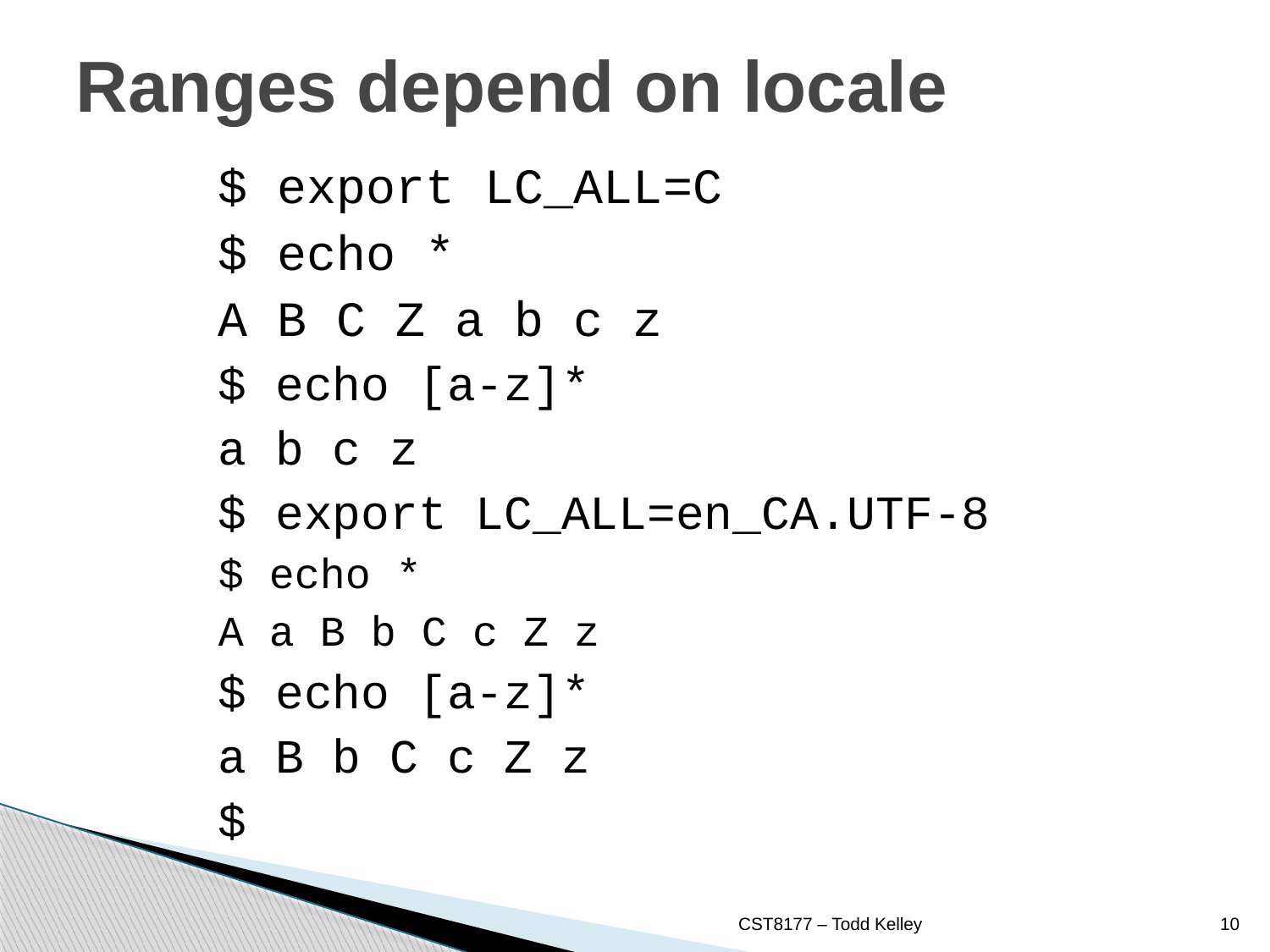

# Ranges depend on locale
$ export LC_ALL=C
$ echo *
A B C Z a b c z
$ echo [a-z]*
a b c z
$ export LC_ALL=en_CA.UTF-8
$ echo *
A a B b C c Z z
$ echo [a-z]*
a B b C c Z z
$
CST8177 – Todd Kelley
10